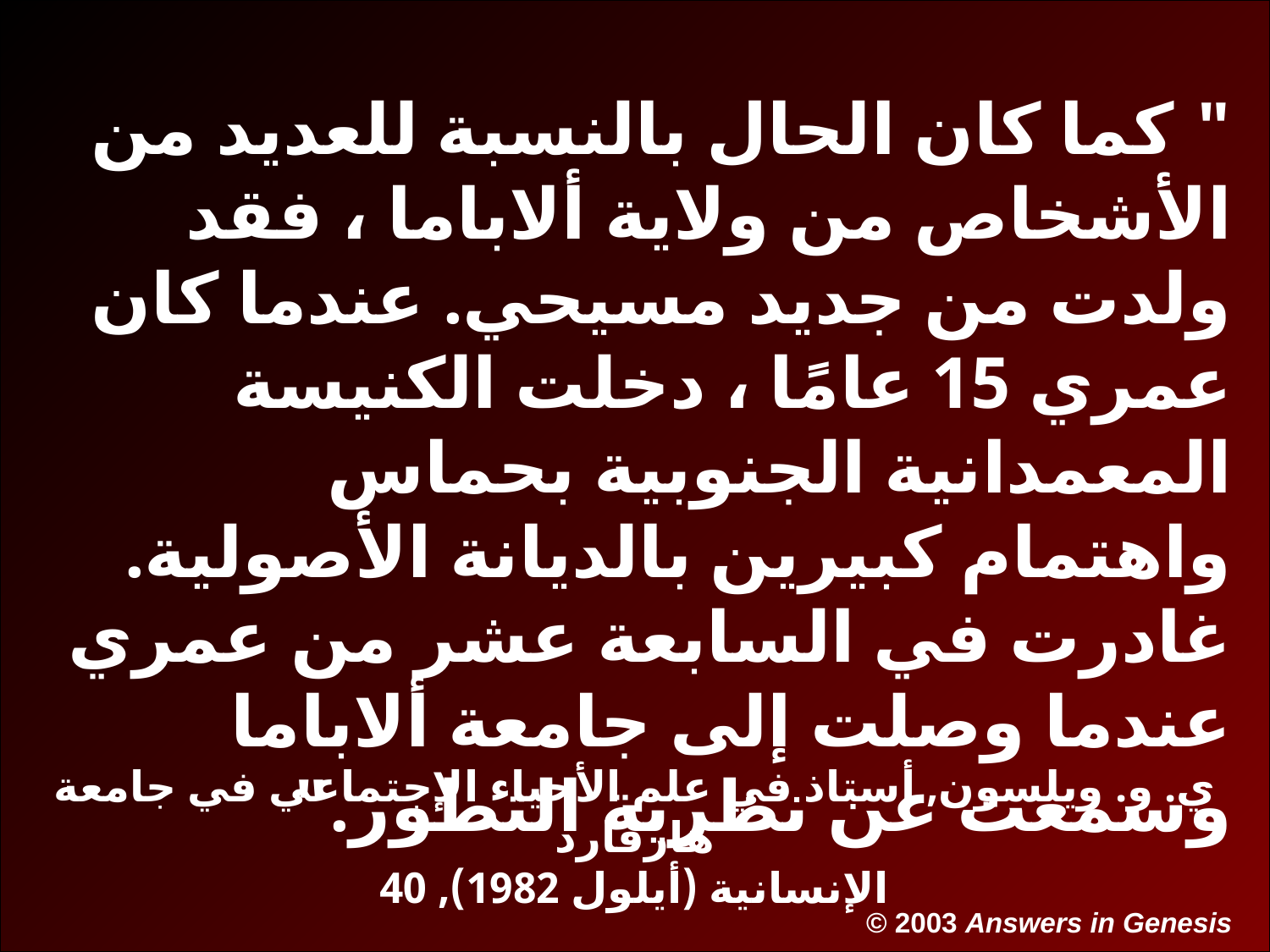

# Q335-Sagan 00434
" كما كان الحال بالنسبة للعديد من الأشخاص من ولاية ألاباما ، فقد ولدت من جديد مسيحي. عندما كان عمري 15 عامًا ، دخلت الكنيسة المعمدانية الجنوبية بحماس واهتمام كبيرين بالديانة الأصولية. غادرت في السابعة عشر من عمري عندما وصلت إلى جامعة ألاباما وسمعت عن نظرية التطور."
ي. و. ويلسون, أستاذ في علم الأحياء الإجتماعي في جامعة هارفارد
الإنسانية (أيلول 1982), 40
© 2003 Answers in Genesis